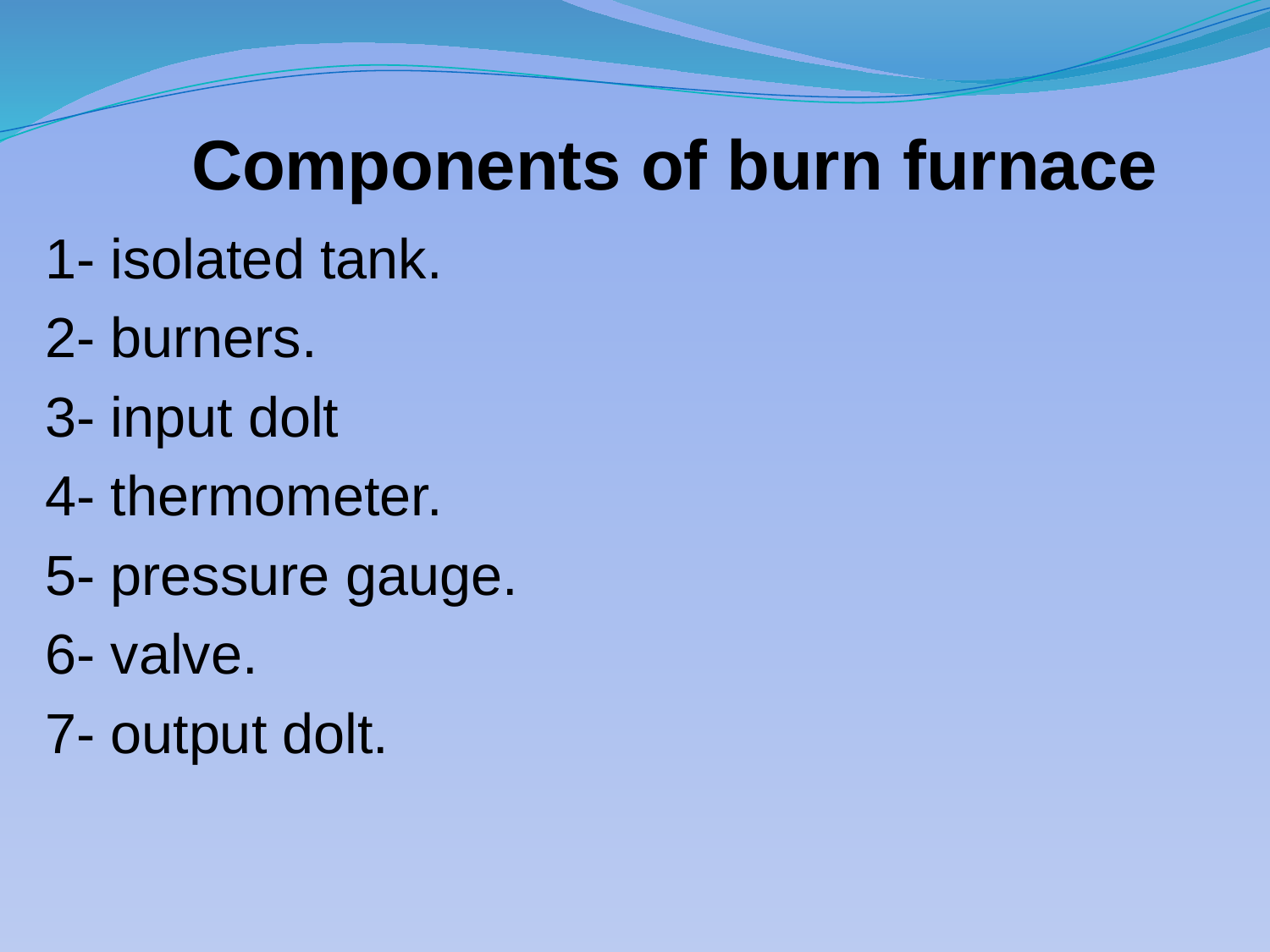

# Components of burn furnace
1- isolated tank.
2- burners.
3- input dolt
4- thermometer.
5- pressure gauge.
6- valve.
7- output dolt.